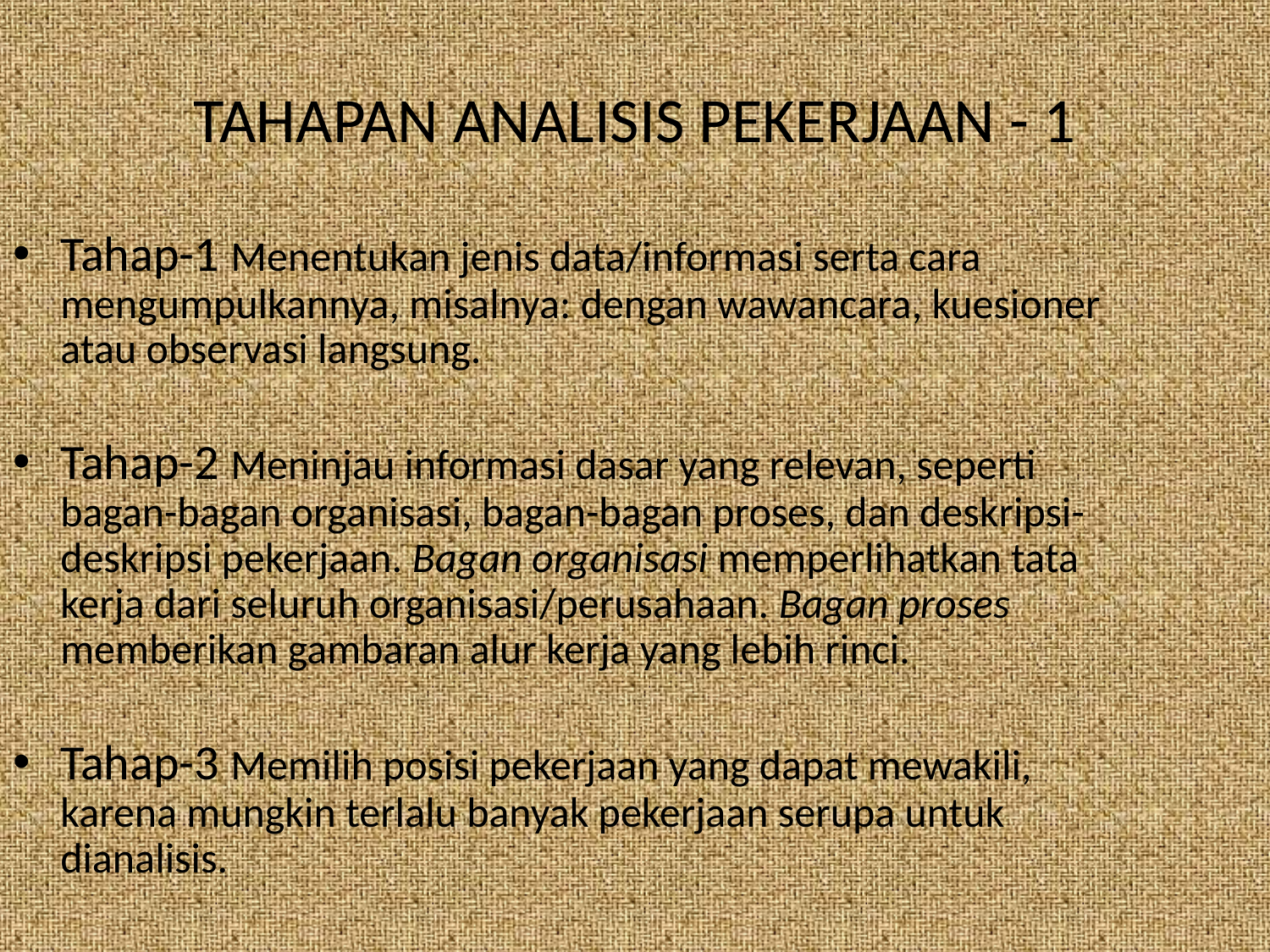

# TAHAPAN ANALISIS PEKERJAAN - 1
Tahap-1 Menentukan jenis data/informasi serta cara mengumpulkannya, misalnya: dengan wawancara, kuesioner atau observasi langsung.

Tahap-2 Meninjau informasi dasar yang relevan, seperti bagan-bagan organisasi, bagan-bagan proses, dan deskripsi-deskripsi pekerjaan. Bagan organisasi memperlihatkan tata kerja dari seluruh organisasi/perusahaan. Bagan proses memberikan gambaran alur kerja yang lebih rinci.

Tahap-3 Memilih posisi pekerjaan yang dapat mewakili, karena mungkin terlalu banyak pekerjaan serupa untuk dianalisis.